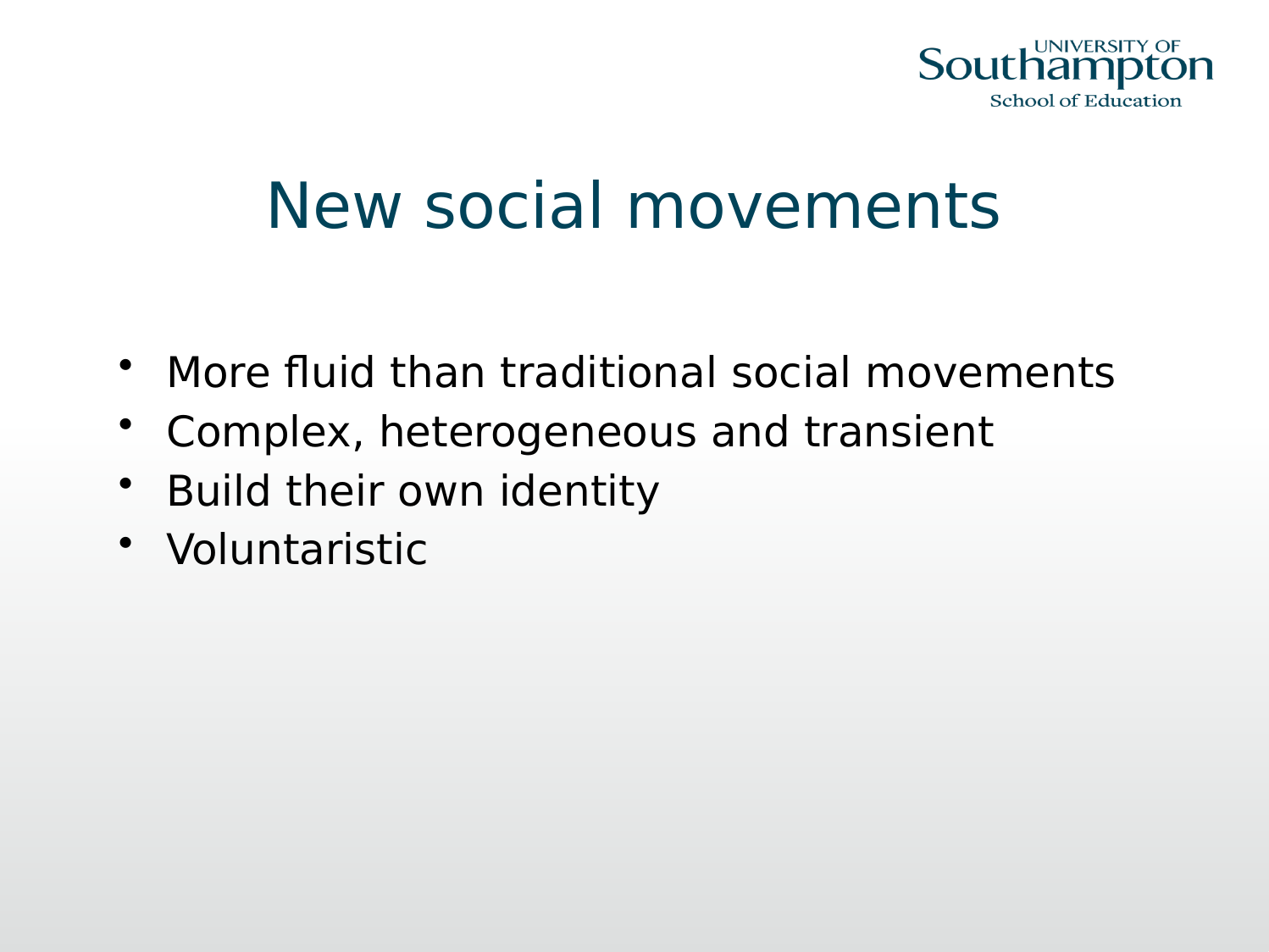

# New social movements
More fluid than traditional social movements
Complex, heterogeneous and transient
Build their own identity
Voluntaristic